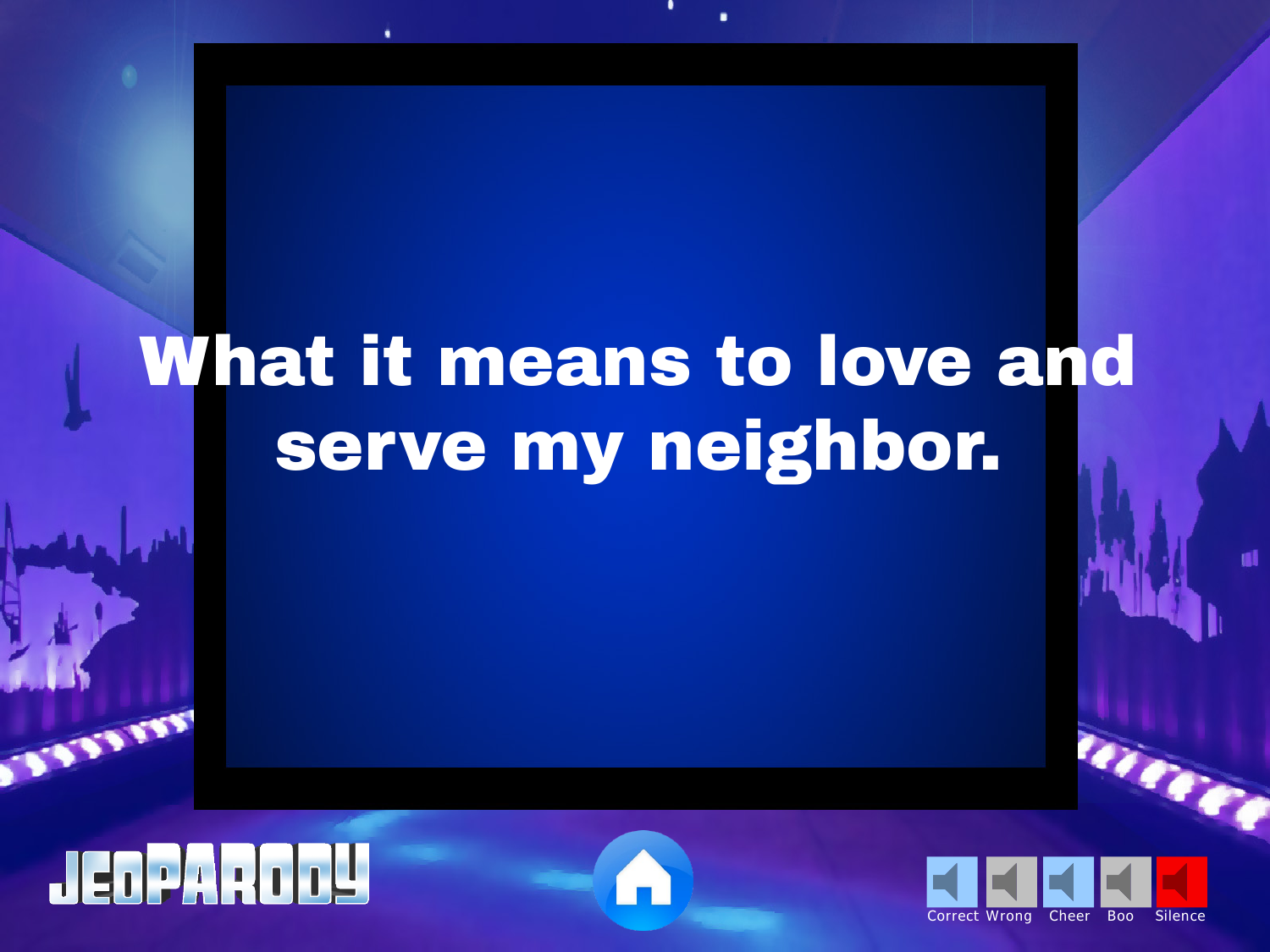

What it means to love and serve my neighbor.